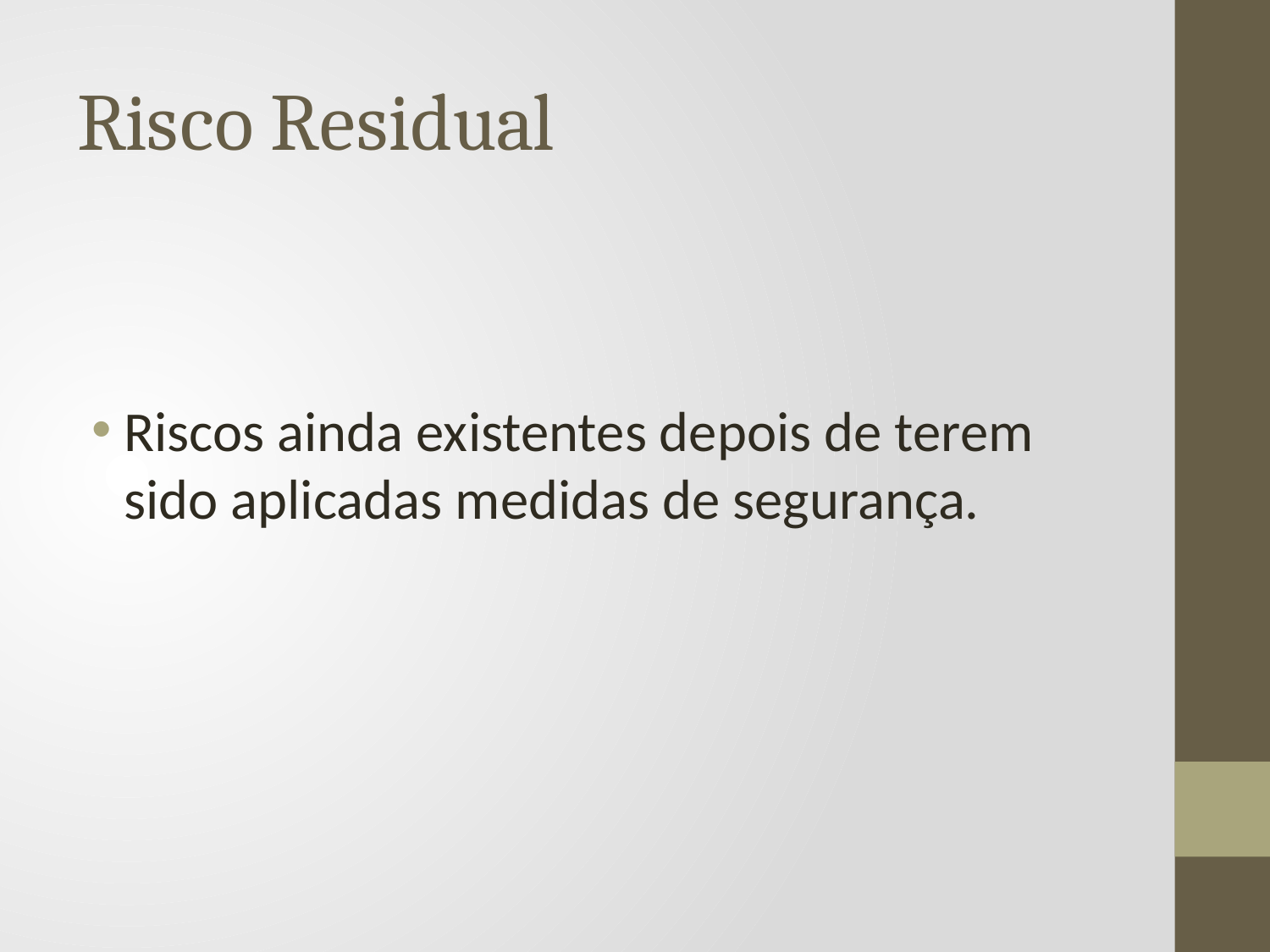

# Risco Residual

Riscos ainda existentes depois de terem sido aplicadas medidas de segurança.